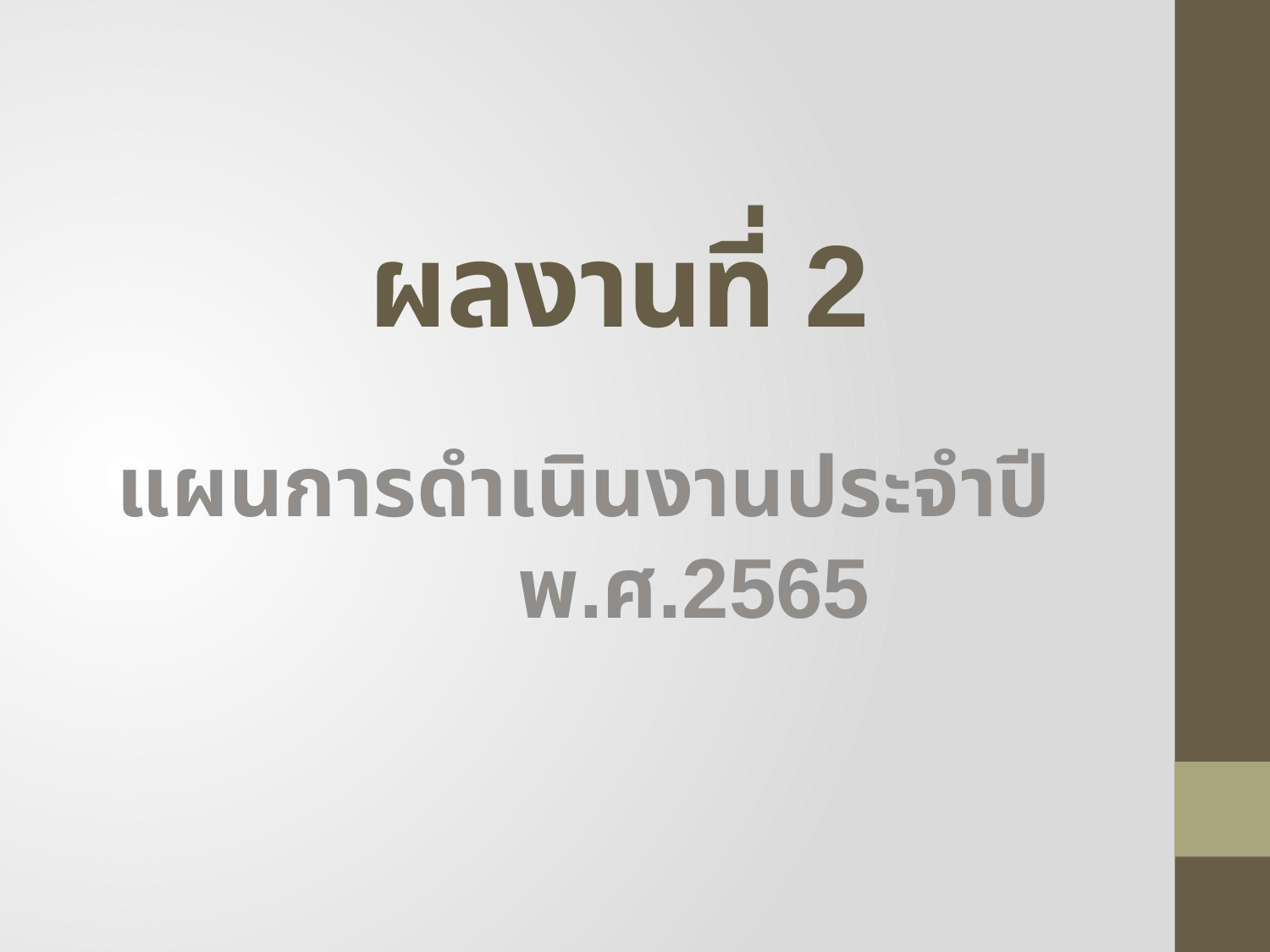

# ผลงานที่ 2
แผนการดำเนินงานประจำปี           พ.ศ.2565